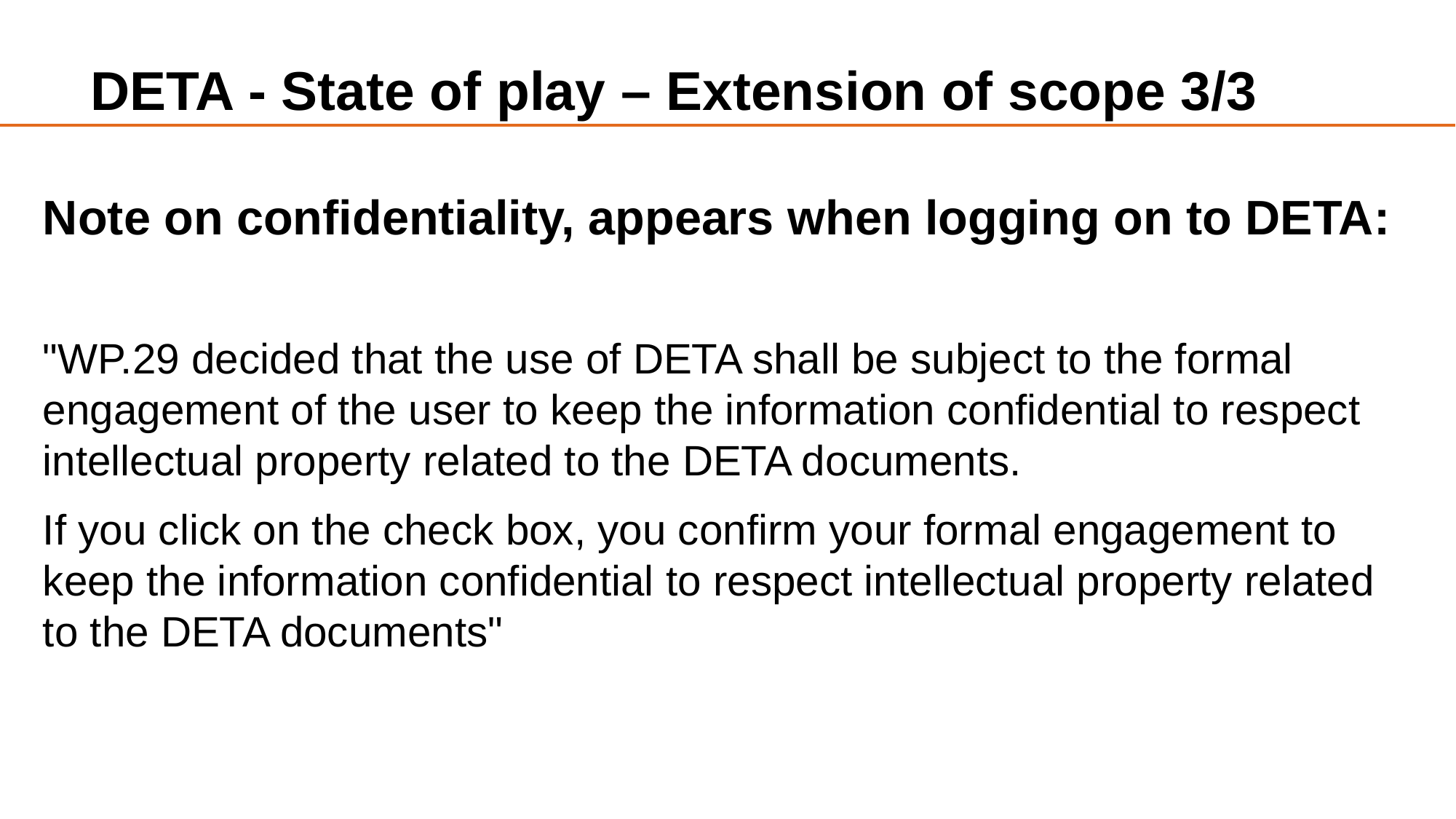

# DETA - State of play – Extension of scope 3/3
Note on confidentiality, appears when logging on to DETA:

"WP.29 decided that the use of DETA shall be subject to the formal engagement of the user to keep the information confidential to respect intellectual property related to the DETA documents.
If you click on the check box, you confirm your formal engagement to keep the information confidential to respect intellectual property related to the DETA documents"
7